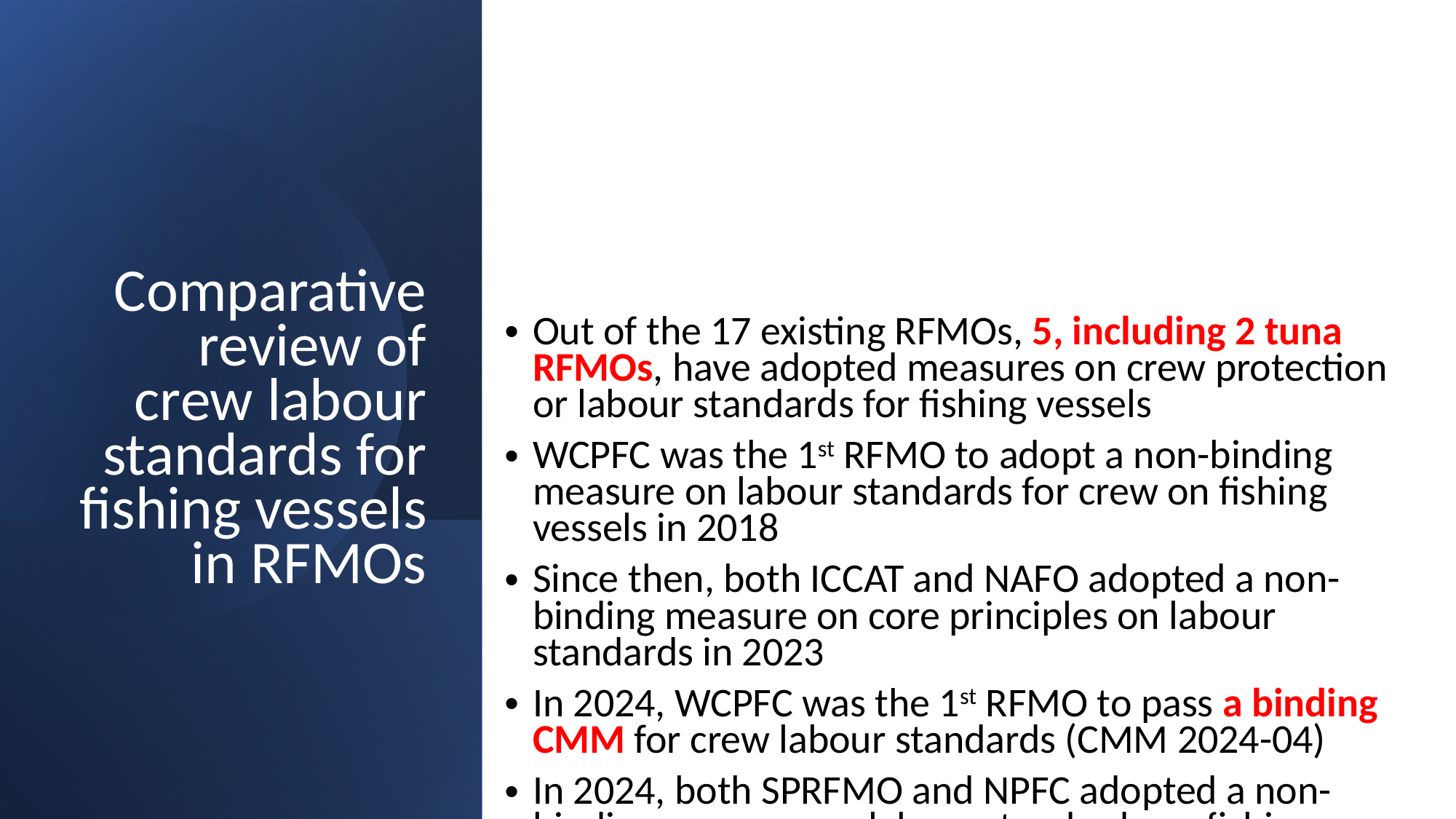

# Comparative review of crew labour standards for fishing vessels in RFMOs

Out of the 17 existing RFMOs, 5, including 2 tuna RFMOs, have adopted measures on crew protection or labour standards for fishing vessels
WCPFC was the 1st RFMO to adopt a non-binding measure on labour standards for crew on fishing vessels in 2018
Since then, both ICCAT and NAFO adopted a non-binding measure on core principles on labour standards in 2023
In 2024, WCPFC was the 1st RFMO to pass a binding CMM for crew labour standards (CMM 2024-04)
In 2024, both SPRFMO and NPFC adopted a non-binding measure on labour standards on fishing vessels